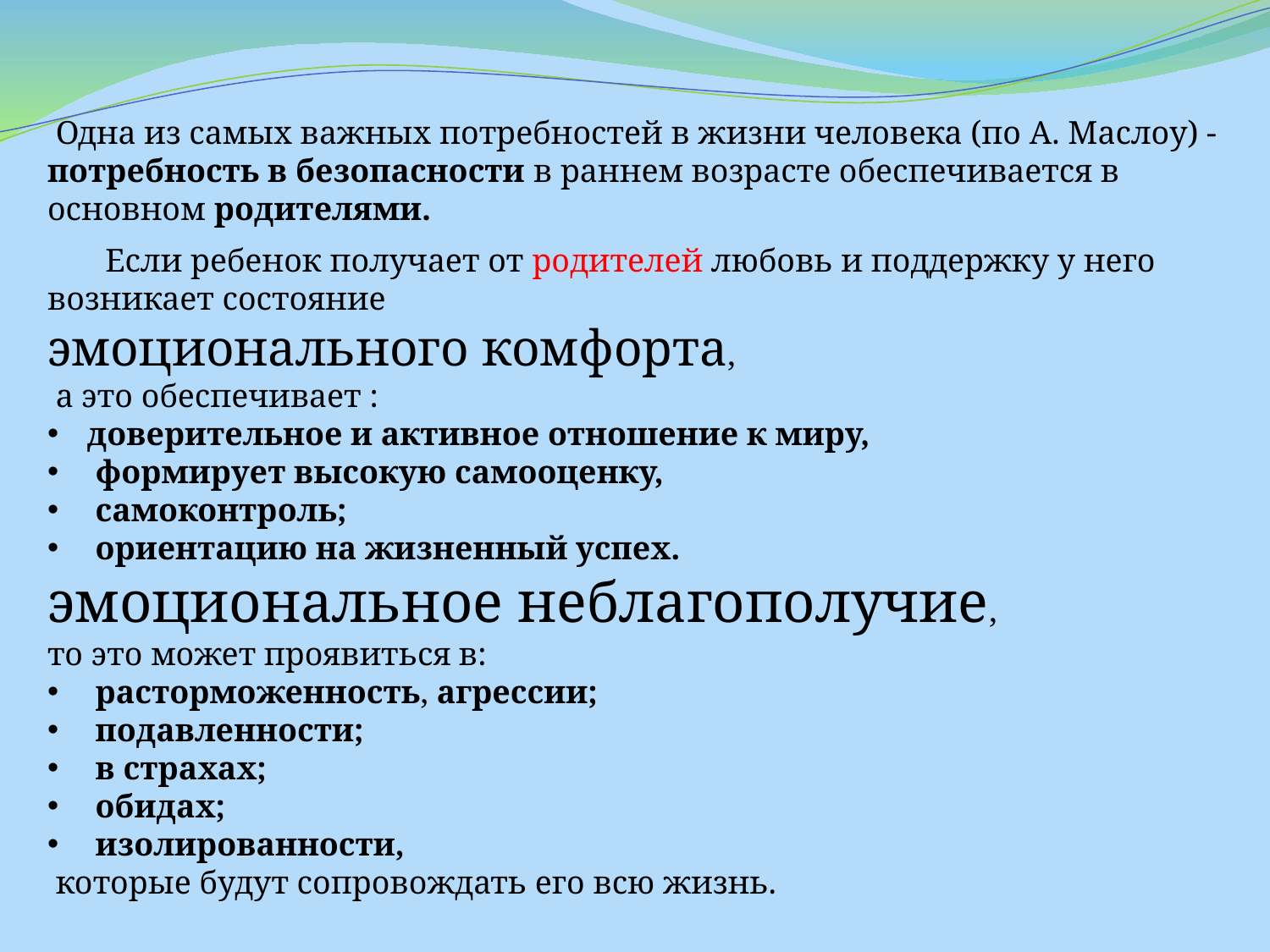

Одна из самых важных потребностей в жизни человека (по А. Маслоу) - потребность в безопасности в раннем возрасте обеспечивается в основном родителями.
       Если ребенок получает от родителей любовь и поддержку у него возникает состояние
эмоционального комфорта,
 а это обеспечивает :
доверительное и активное отношение к миру,
 формирует высокую самооценку,
 самоконтроль;
 ориентацию на жизненный успех.
эмоциональное неблагополучие,
то это может проявиться в:
 расторможенность, агрессии;
 подавленности;
 в страхах;
 обидах;
 изолированности,
 которые будут сопровождать его всю жизнь.